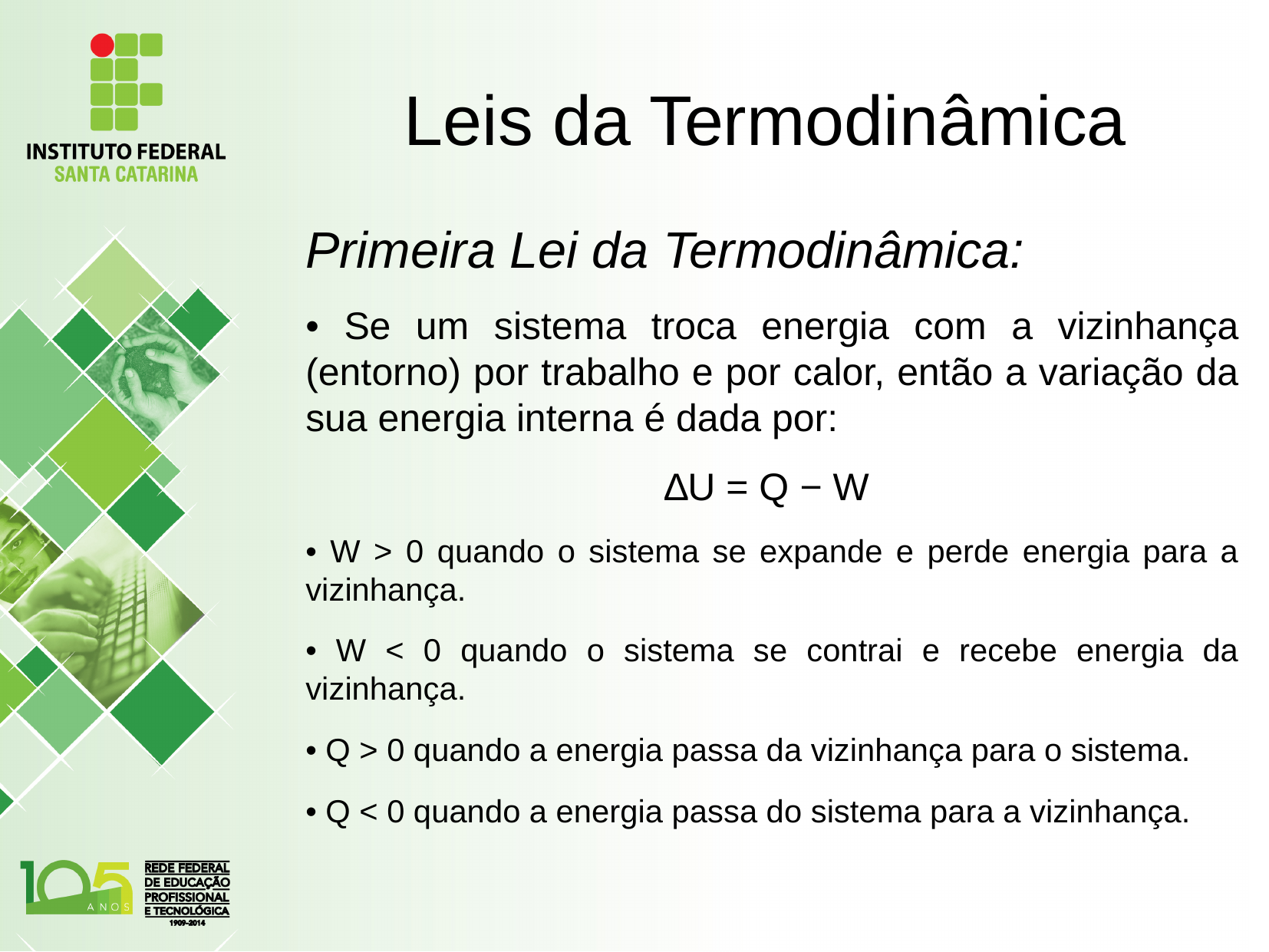

Leis da Termodinâmica
Primeira Lei da Termodinâmica:
• Se um sistema troca energia com a vizinhança (entorno) por trabalho e por calor, então a variação da sua energia interna é dada por:
∆U = Q − W
• W > 0 quando o sistema se expande e perde energia para a vizinhança.
• W < 0 quando o sistema se contrai e recebe energia da vizinhança.
• Q > 0 quando a energia passa da vizinhança para o sistema.
• Q < 0 quando a energia passa do sistema para a vizinhança.